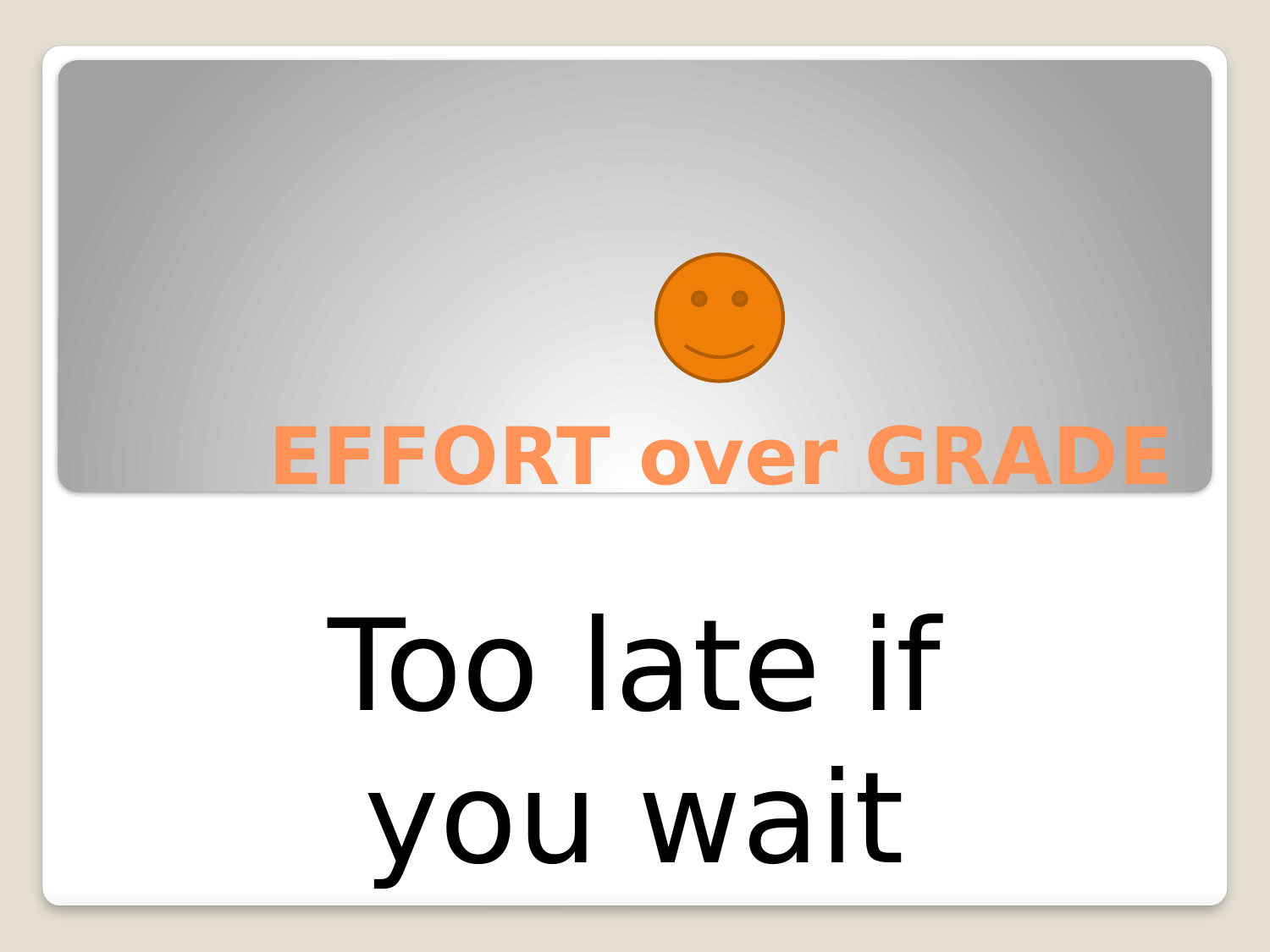

# EFFORT over GRADE

                 Too late if you wait